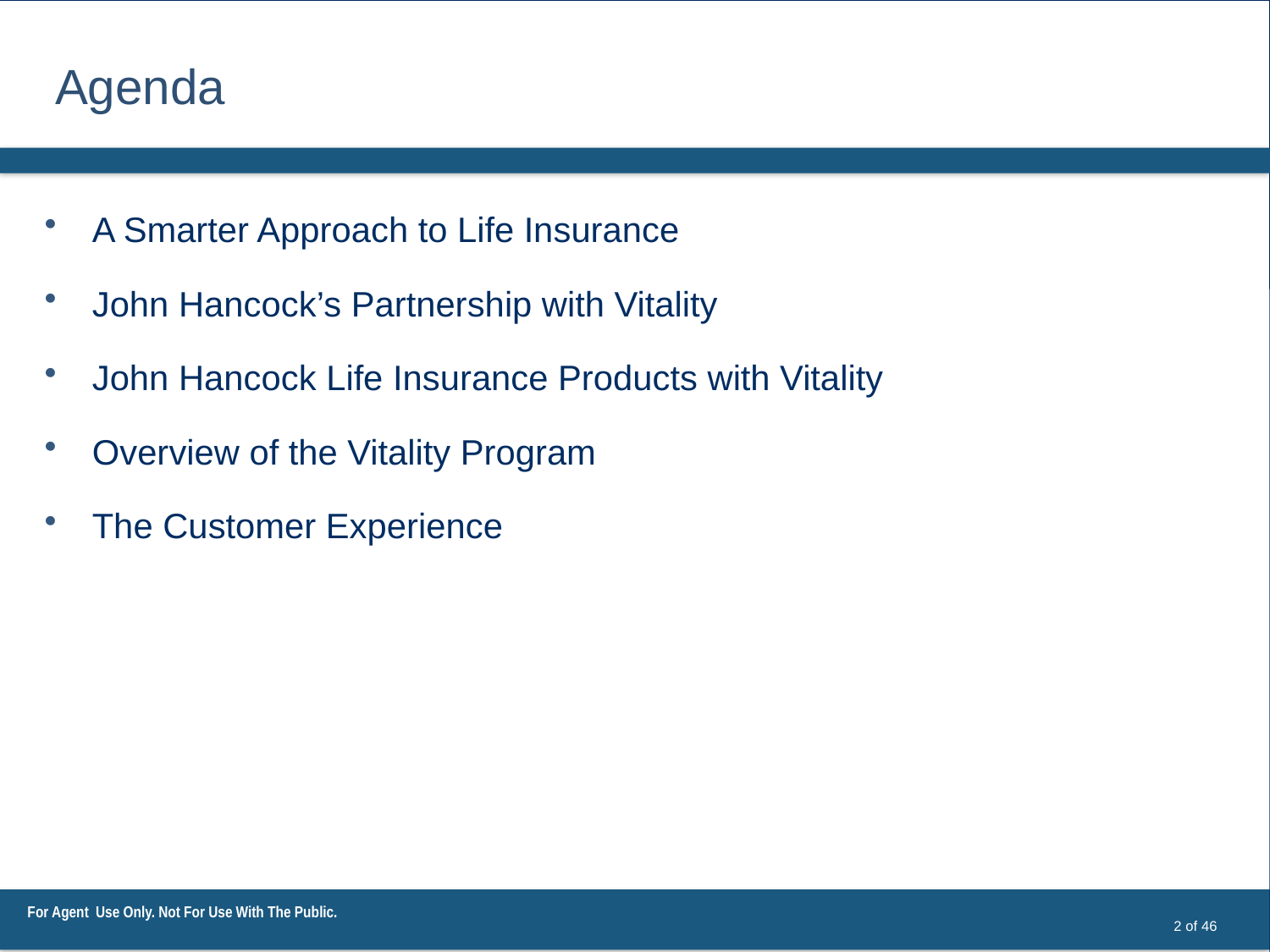

# Agenda
A Smarter Approach to Life Insurance
John Hancock’s Partnership with Vitality
John Hancock Life Insurance Products with Vitality
Overview of the Vitality Program
The Customer Experience